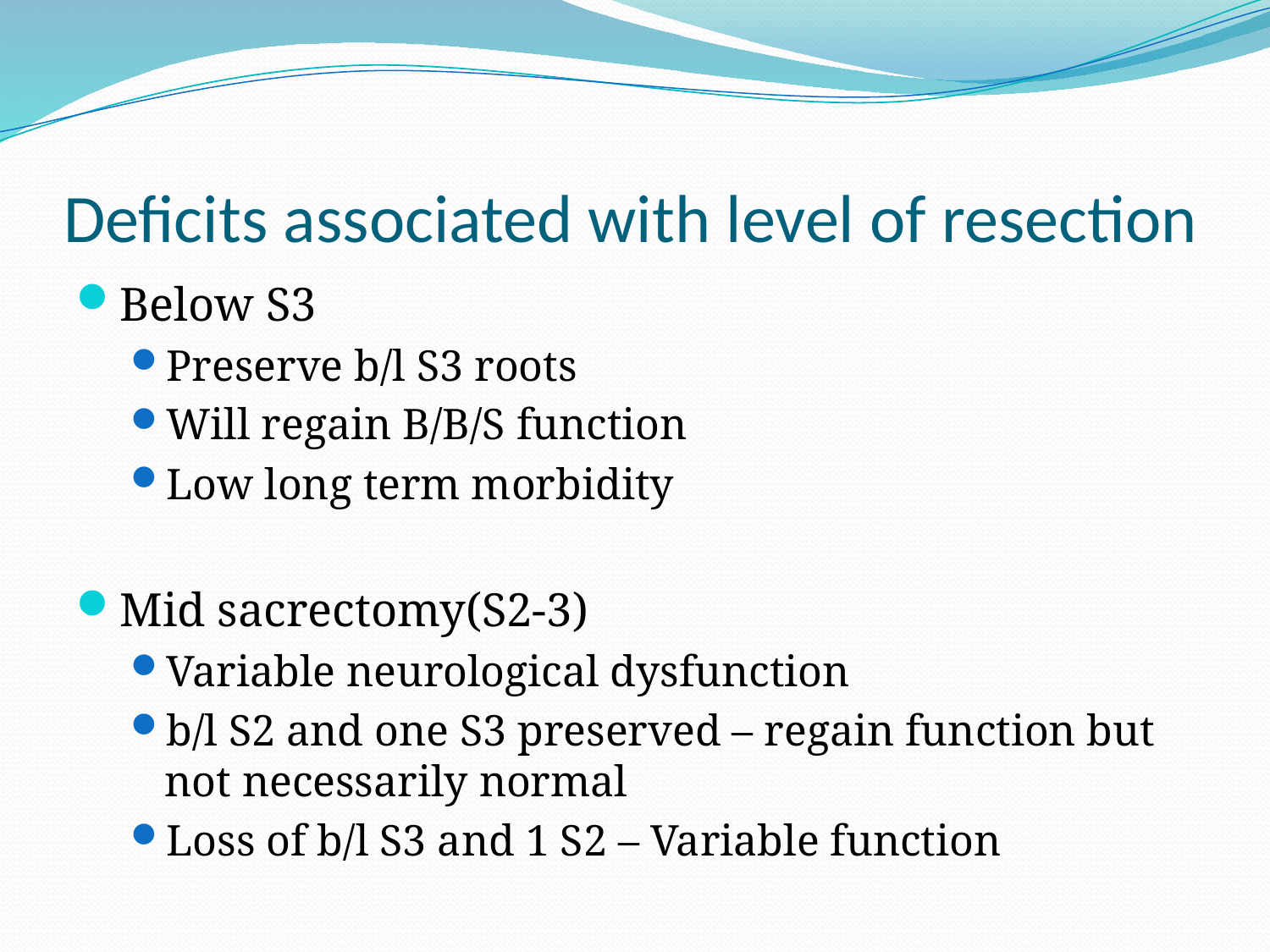

# Deficits associated with level of resection
Below S3
Preserve b/l S3 roots
Will regain B/B/S function
Low long term morbidity

Mid sacrectomy(S2-3)
Variable neurological dysfunction
b/l S2 and one S3 preserved – regain function but not necessarily normal
Loss of b/l S3 and 1 S2 – Variable function